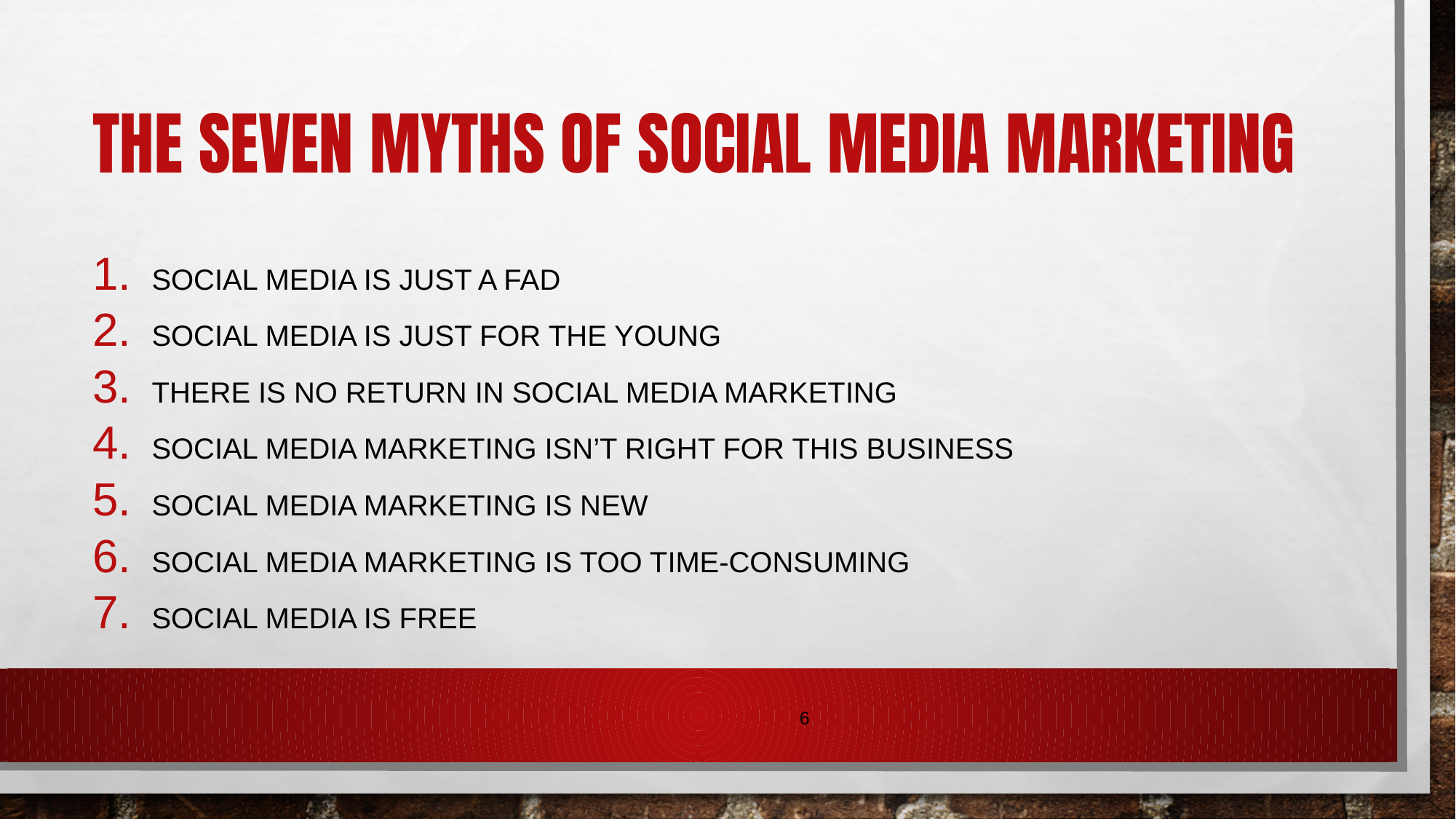

# The Seven Myths of Social Media Marketing
Social Media is Just a Fad
Social Media is Just for the Young
There is No Return in Social Media Marketing
Social Media Marketing isn’t Right for This Business
Social Media Marketing is New
Social Media Marketing is Too Time-Consuming
Social Media is Free
6